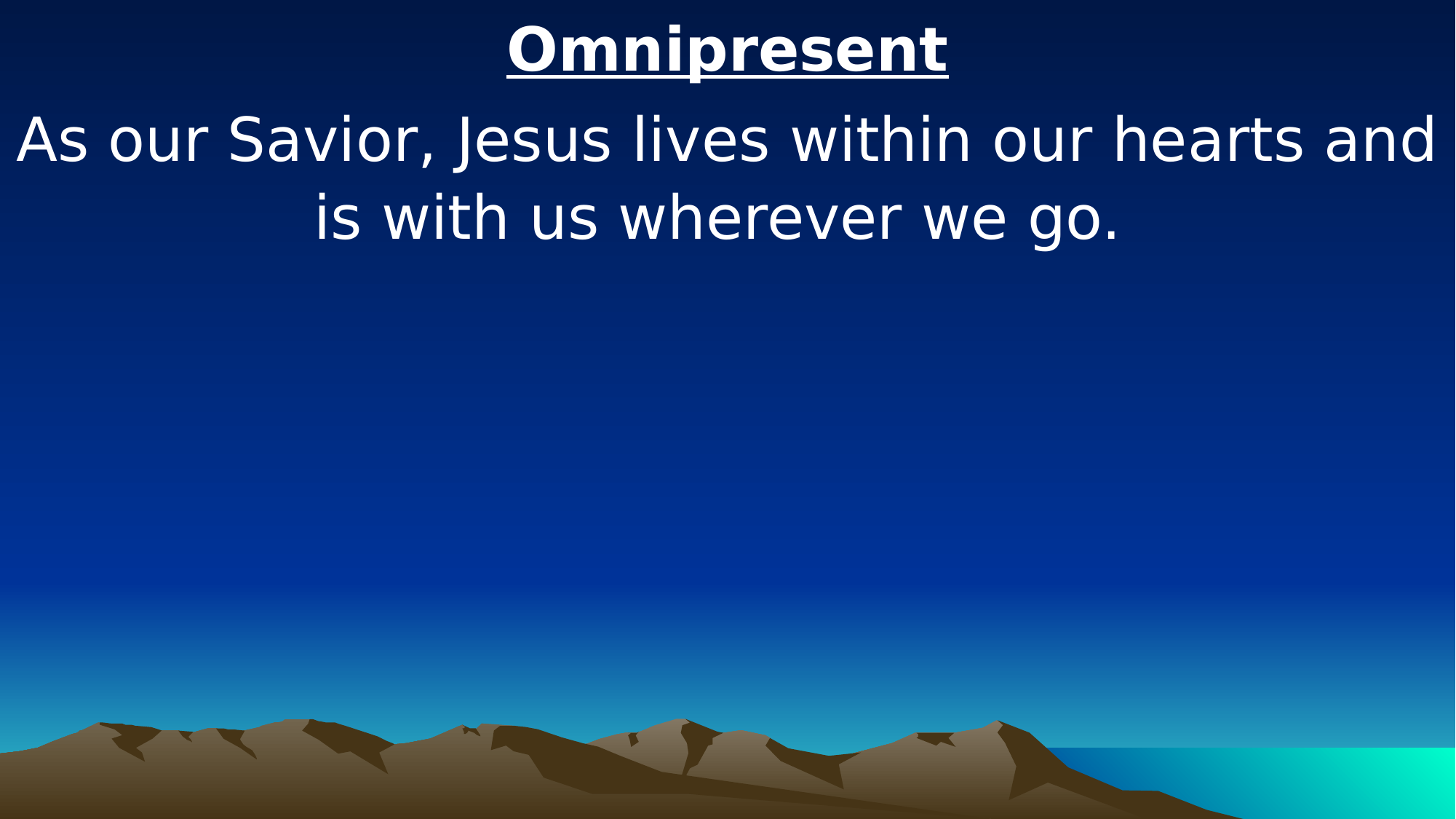

Omnipresent
As our Savior, Jesus lives within our hearts and is with us wherever we go.